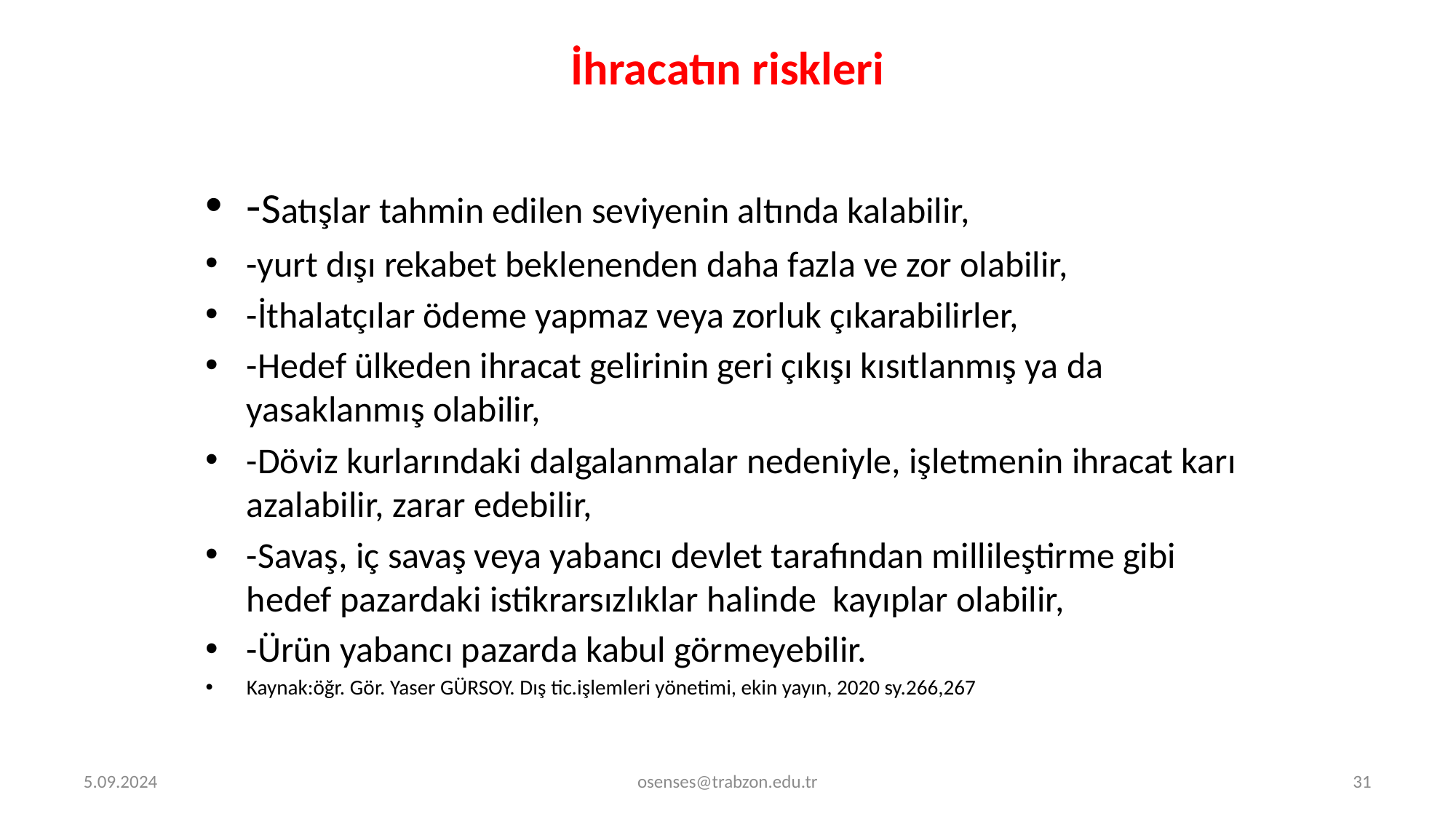

# İhracatın riskleri
-Satışlar tahmin edilen seviyenin altında kalabilir,
-yurt dışı rekabet beklenenden daha fazla ve zor olabilir,
-İthalatçılar ödeme yapmaz veya zorluk çıkarabilirler,
-Hedef ülkeden ihracat gelirinin geri çıkışı kısıtlanmış ya da yasaklanmış olabilir,
-Döviz kurlarındaki dalgalanmalar nedeniyle, işletmenin ihracat karı azalabilir, zarar edebilir,
-Savaş, iç savaş veya yabancı devlet tarafından millileştirme gibi hedef pazardaki istikrarsızlıklar halinde  kayıplar olabilir,
-Ürün yabancı pazarda kabul görmeyebilir.
Kaynak:öğr. Gör. Yaser GÜRSOY. Dış tic.işlemleri yönetimi, ekin yayın, 2020 sy.266,267
5.09.2024
osenses@trabzon.edu.tr
31